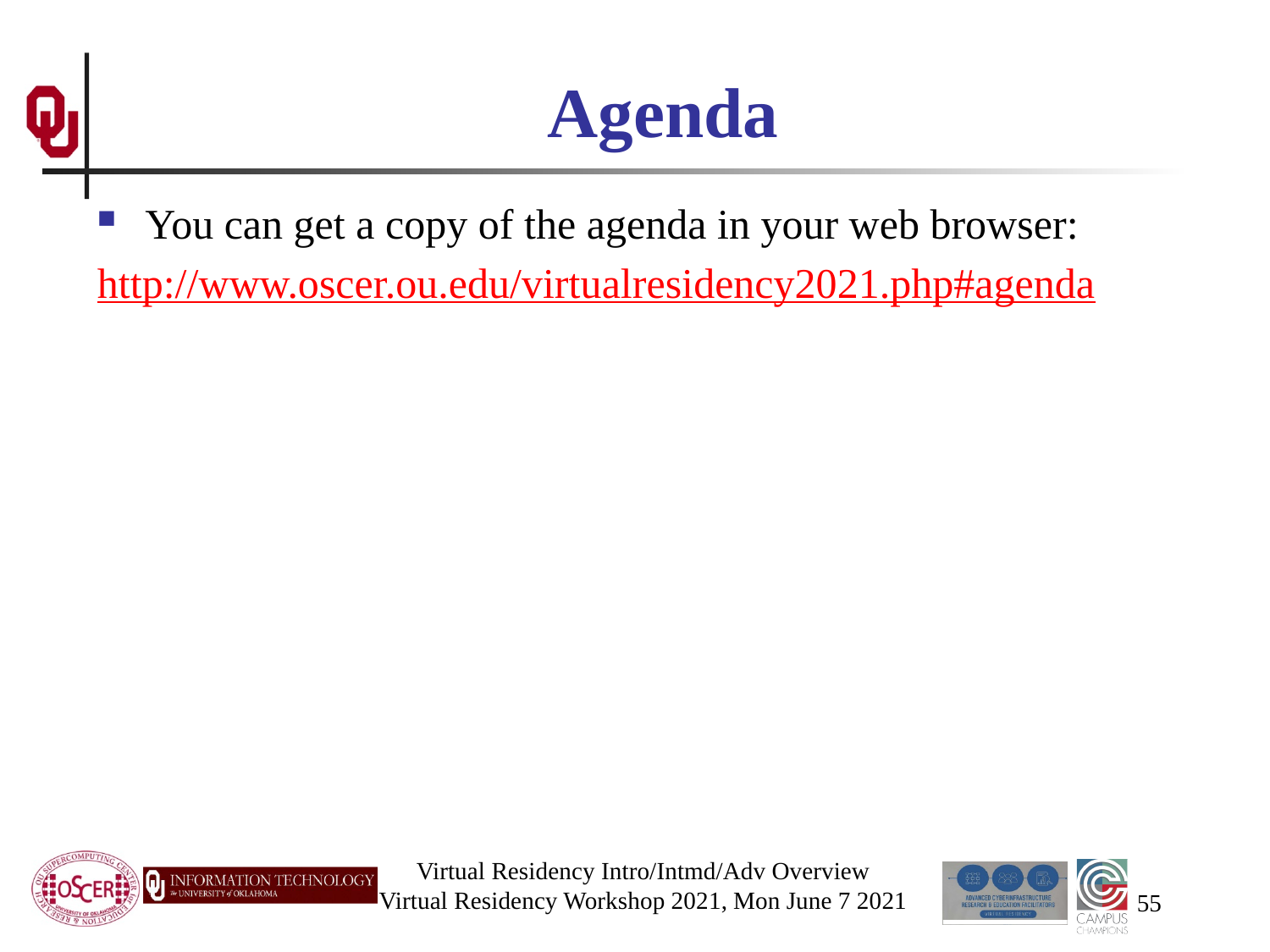

# Agenda
You can get a copy of the agenda in your web browser:
http://www.oscer.ou.edu/virtualresidency2021.php#agenda
Virtual Residency Intro/Intmd/Adv Overview
Virtual Residency Workshop 2021, Mon June 7 2021
55